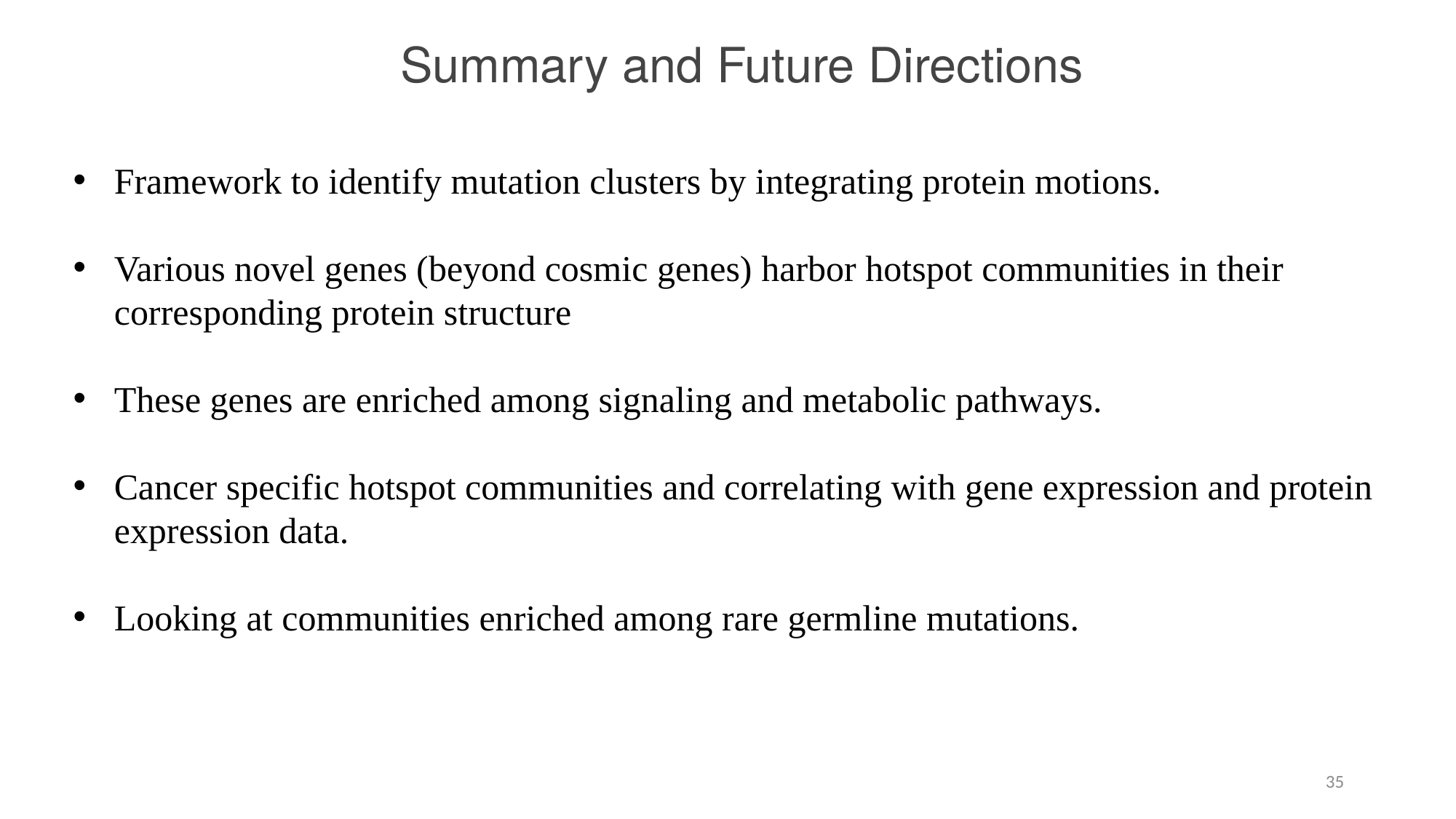

Summary and Future Directions
Framework to identify mutation clusters by integrating protein motions.

Various novel genes (beyond cosmic genes) harbor hotspot communities in their corresponding protein structure

These genes are enriched among signaling and metabolic pathways.

Cancer specific hotspot communities and correlating with gene expression and protein expression data.

Looking at communities enriched among rare germline mutations.

35